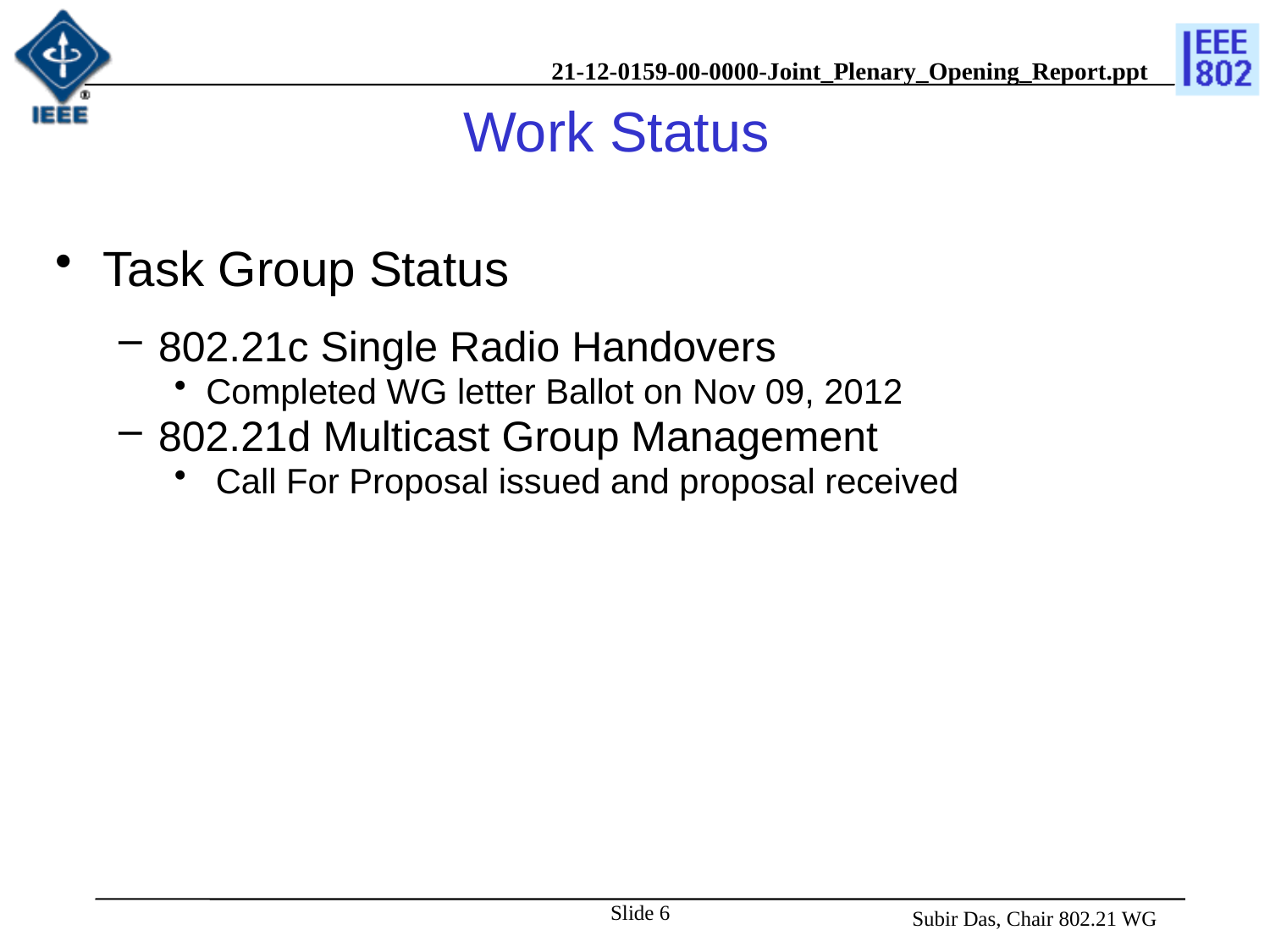

# Work Status

Task Group Status

802.21c Single Radio Handovers
Completed WG letter Ballot on Nov 09, 2012
802.21d Multicast Group Management
 Call For Proposal issued and proposal received

Slide 6
  Subir Das, Chair 802.21 WG